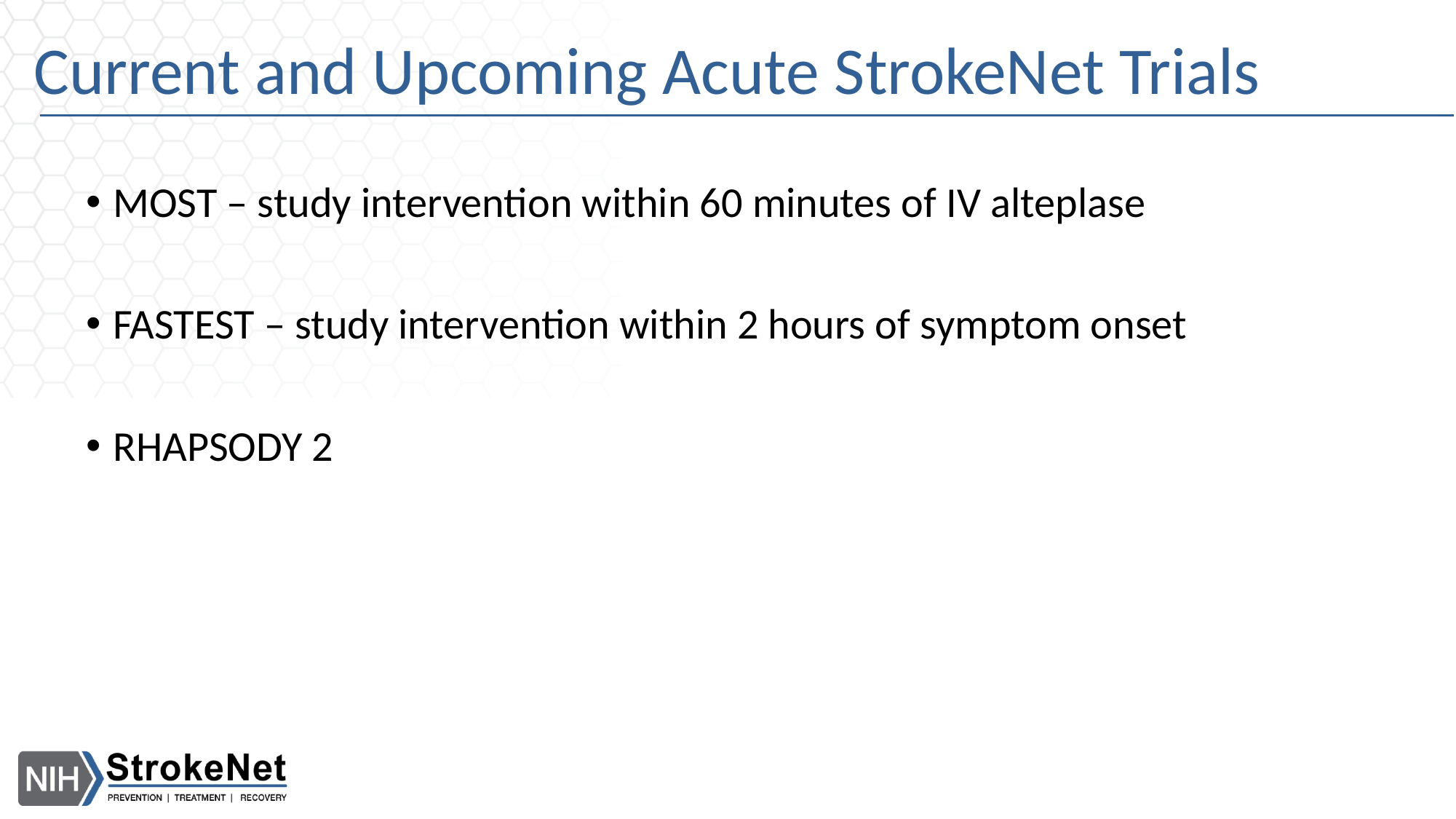

# Current and Upcoming Acute StrokeNet Trials
MOST – study intervention within 60 minutes of IV alteplase

FASTEST – study intervention within 2 hours of symptom onset

RHAPSODY 2